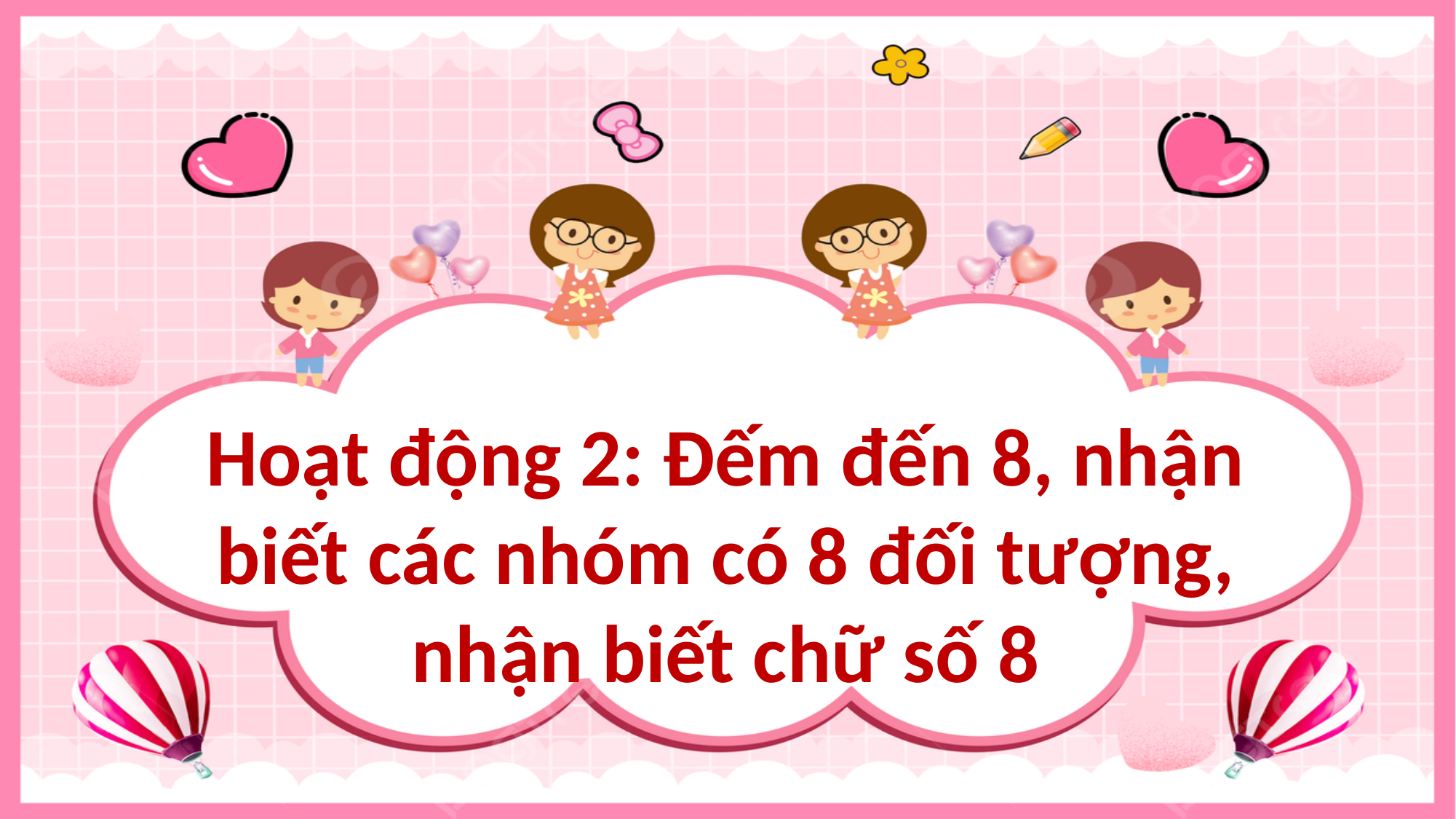

Hoạt động 2: Đếm đến 8, nhận biết các nhóm có 8 đối tượng, nhận biết chữ số 8